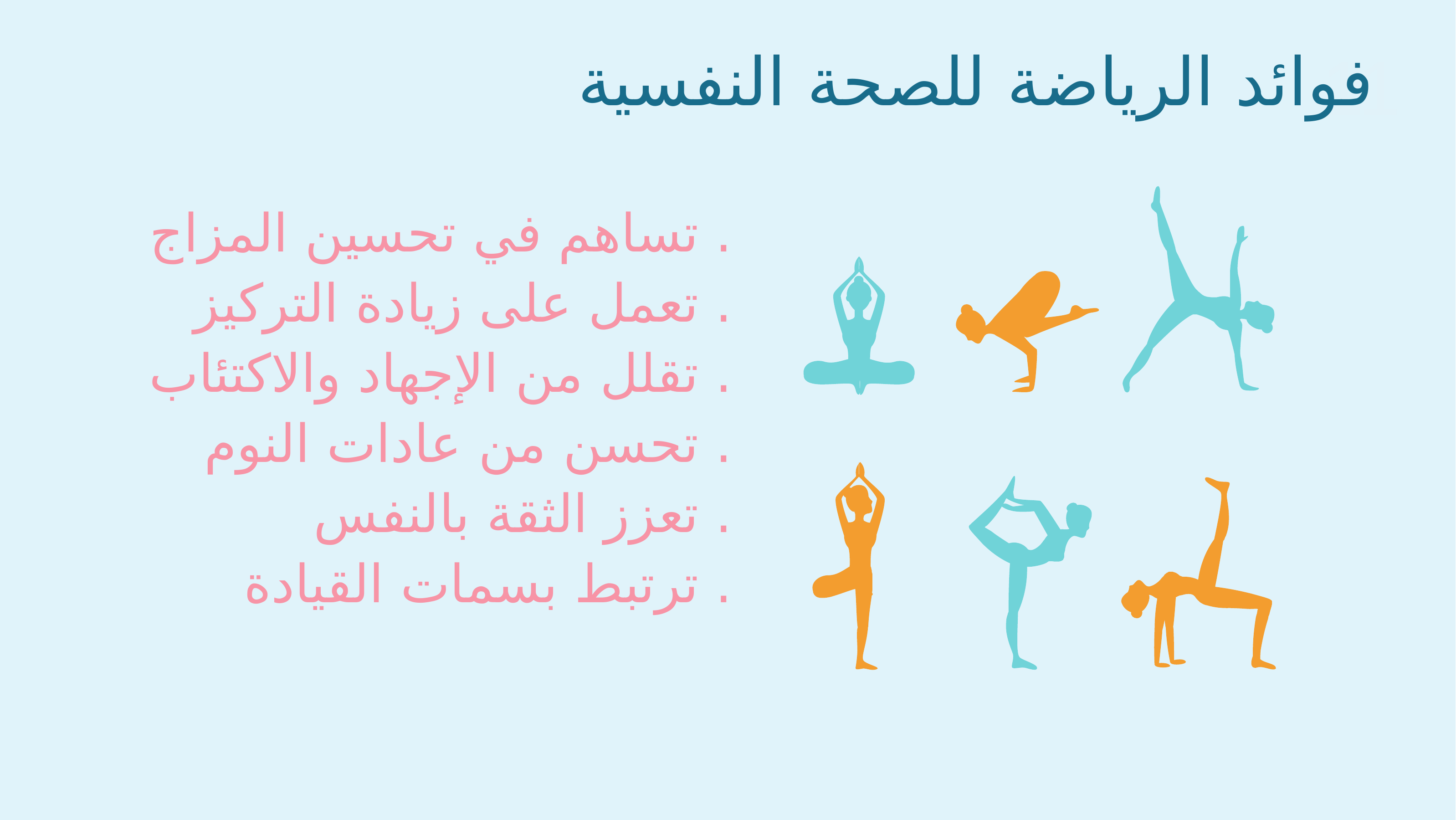

فوائد الرياضة للصحة النفسية

. تساهم في تحسين المزاج
. تعمل على زيادة التركيز
. تقلل من الإجهاد والاكتئاب
. تحسن من عادات النوم
. تعزز الثقة بالنفس
. ترتبط بسمات القيادة